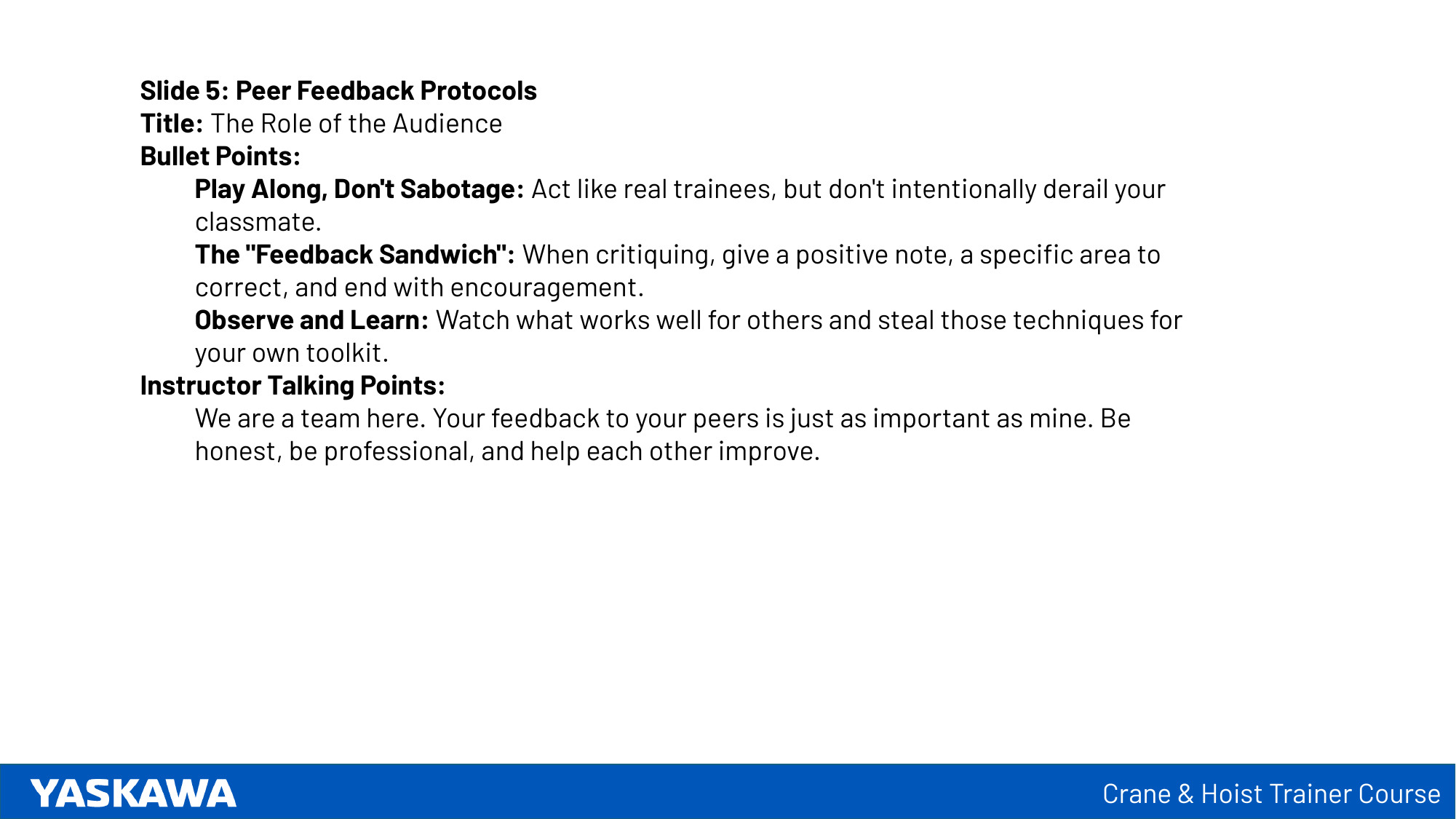

Slide 5: Peer Feedback Protocols
Title: The Role of the Audience
Bullet Points:
Play Along, Don't Sabotage: Act like real trainees, but don't intentionally derail your classmate.
The "Feedback Sandwich": When critiquing, give a positive note, a specific area to correct, and end with encouragement.
Observe and Learn: Watch what works well for others and steal those techniques for your own toolkit.
Instructor Talking Points:
We are a team here. Your feedback to your peers is just as important as mine. Be honest, be professional, and help each other improve.